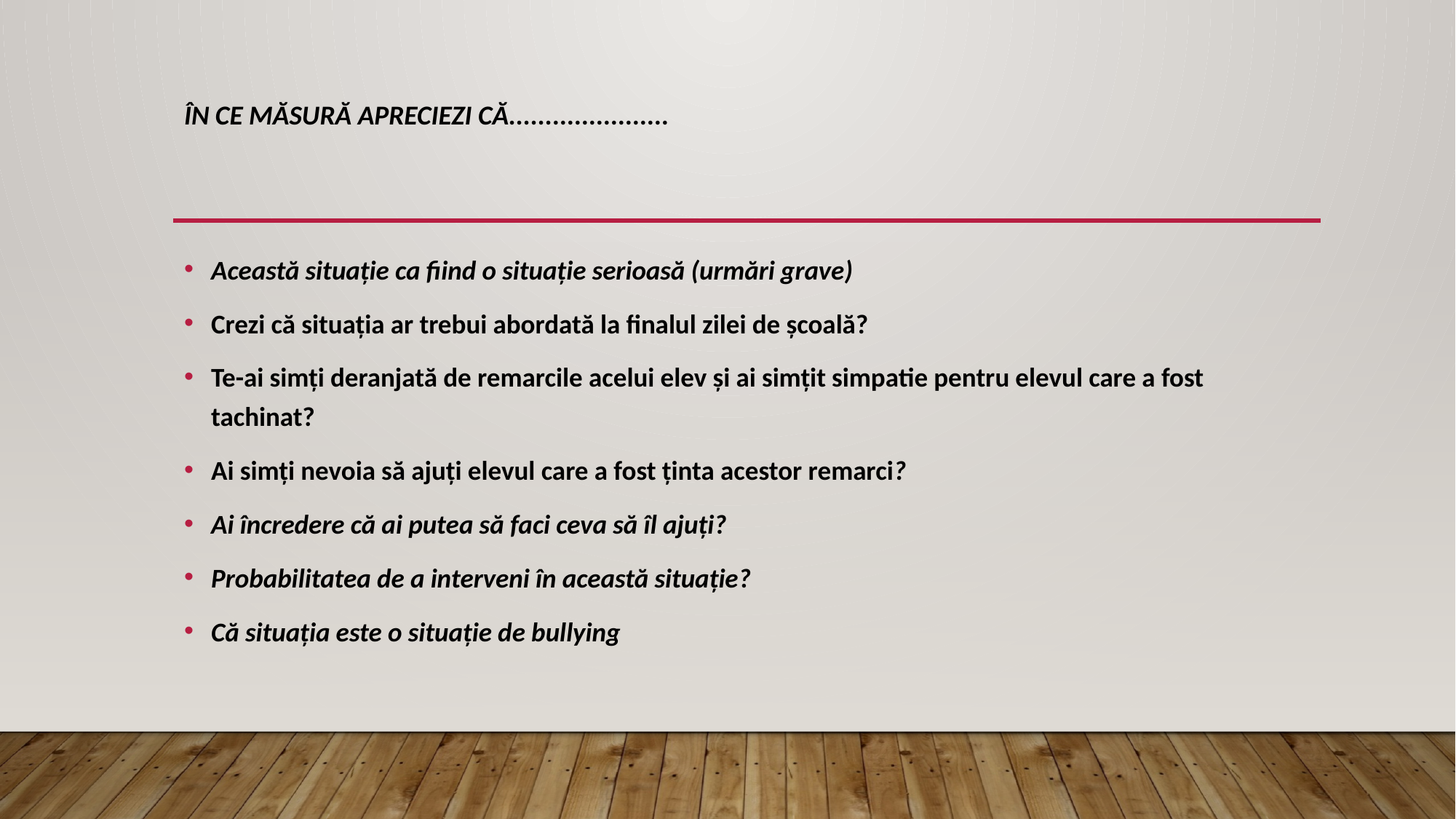

# În ce măsură apreciezi că......................
Această situație ca fiind o situație serioasă (urmări grave)
Crezi că situația ar trebui abordată la finalul zilei de școală?
Te-ai simți deranjată de remarcile acelui elev și ai simțit simpatie pentru elevul care a fost tachinat?
Ai simți nevoia să ajuți elevul care a fost ținta acestor remarci?
Ai încredere că ai putea să faci ceva să îl ajuți?
Probabilitatea de a interveni în această situație?
Că situația este o situație de bullying